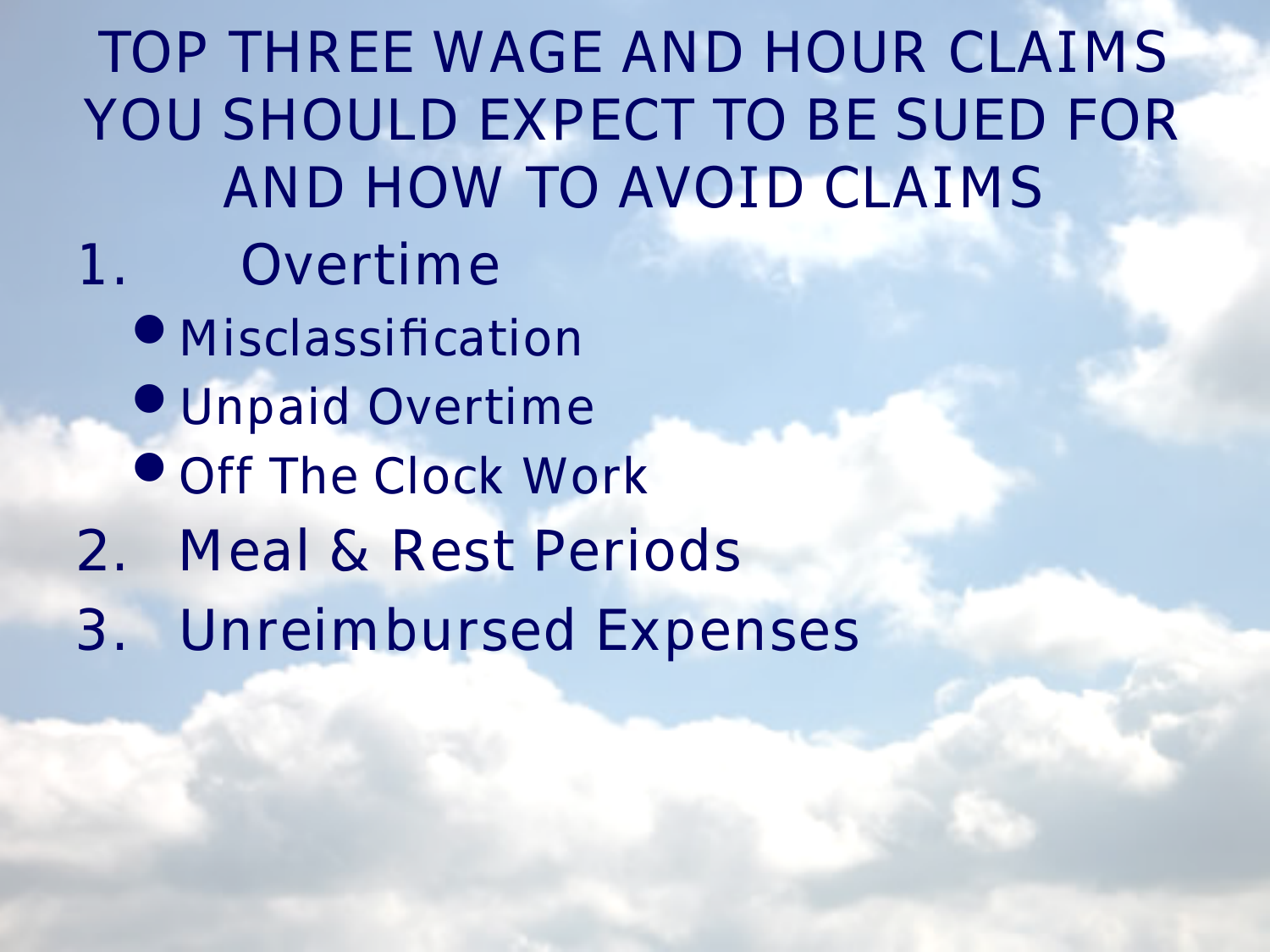

# TOP THREE WAGE AND HOUR CLAIMS YOU SHOULD EXPECT TO BE SUED FOR AND HOW TO AVOID CLAIMS
1.	Overtime
Misclassification
Unpaid Overtime
Off The Clock Work
2.   Meal & Rest Periods
3.   Unreimbursed Expenses